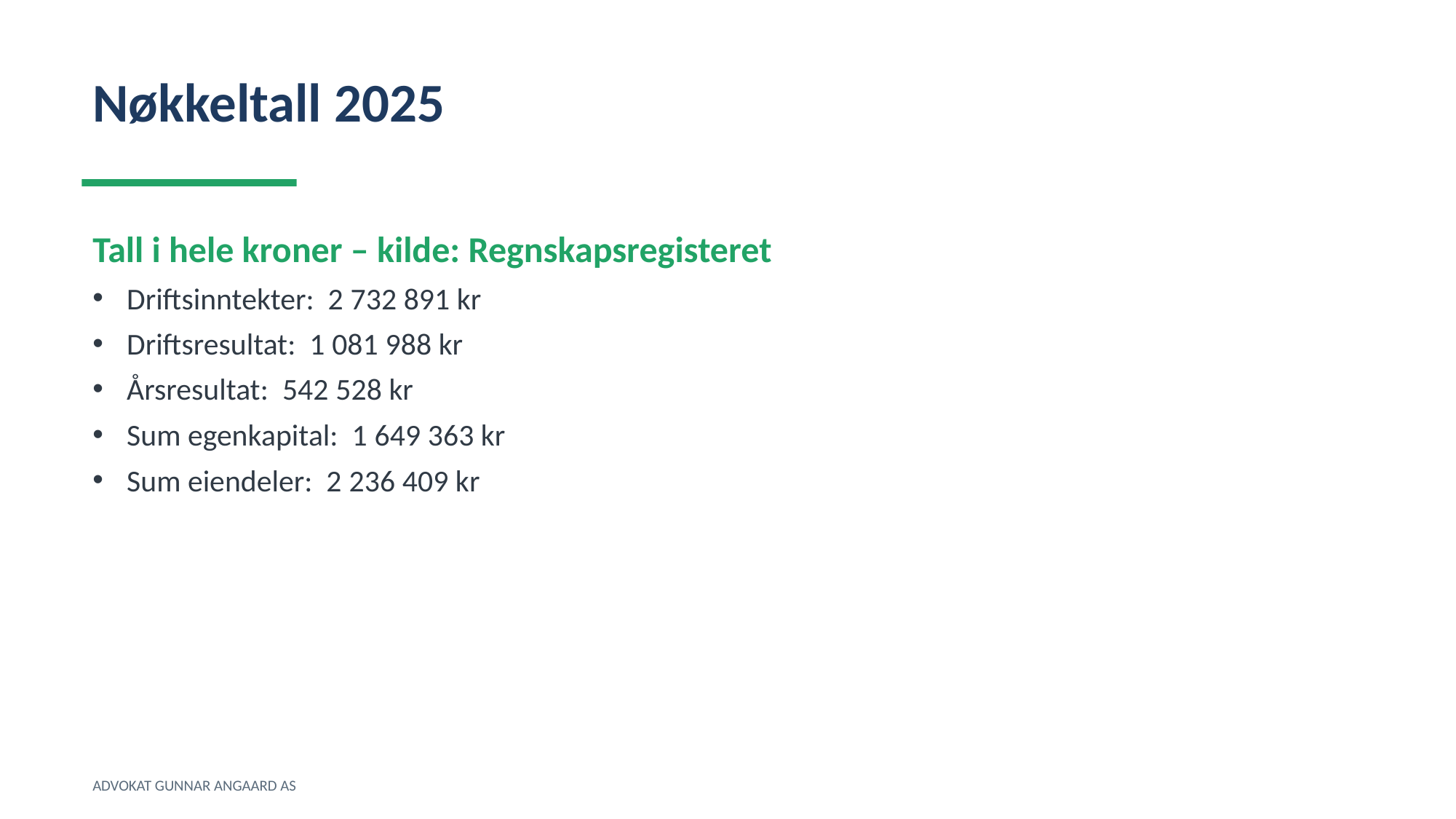

Nøkkeltall 2025

Tall i hele kroner – kilde: Regnskapsregisteret
Driftsinntekter:  2 732 891 kr
Driftsresultat:  1 081 988 kr
Årsresultat:  542 528 kr
Sum egenkapital:  1 649 363 kr
Sum eiendeler:  2 236 409 kr
ADVOKAT GUNNAR ANGAARD AS